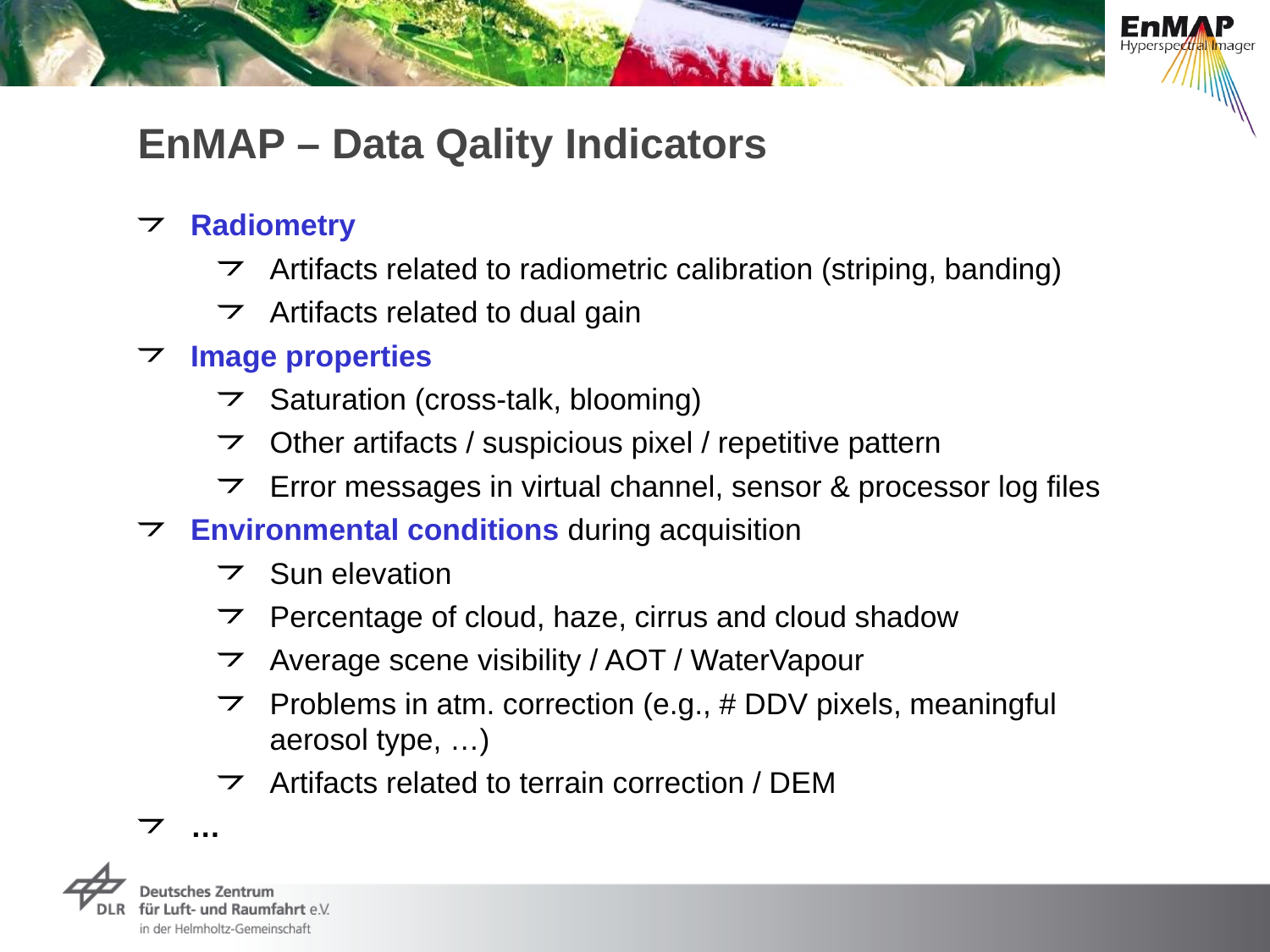

EnMAP – Data Qality Indicators
Radiometry
Artifacts related to radiometric calibration (striping, banding)
Artifacts related to dual gain
Image properties
Saturation (cross-talk, blooming)
Other artifacts / suspicious pixel / repetitive pattern
Error messages in virtual channel, sensor & processor log files
Environmental conditions during acquisition
Sun elevation
Percentage of cloud, haze, cirrus and cloud shadow
Average scene visibility / AOT / WaterVapour
Problems in atm. correction (e.g., # DDV pixels, meaningful
aerosol type, …)
Artifacts related to terrain correction / DEM
…